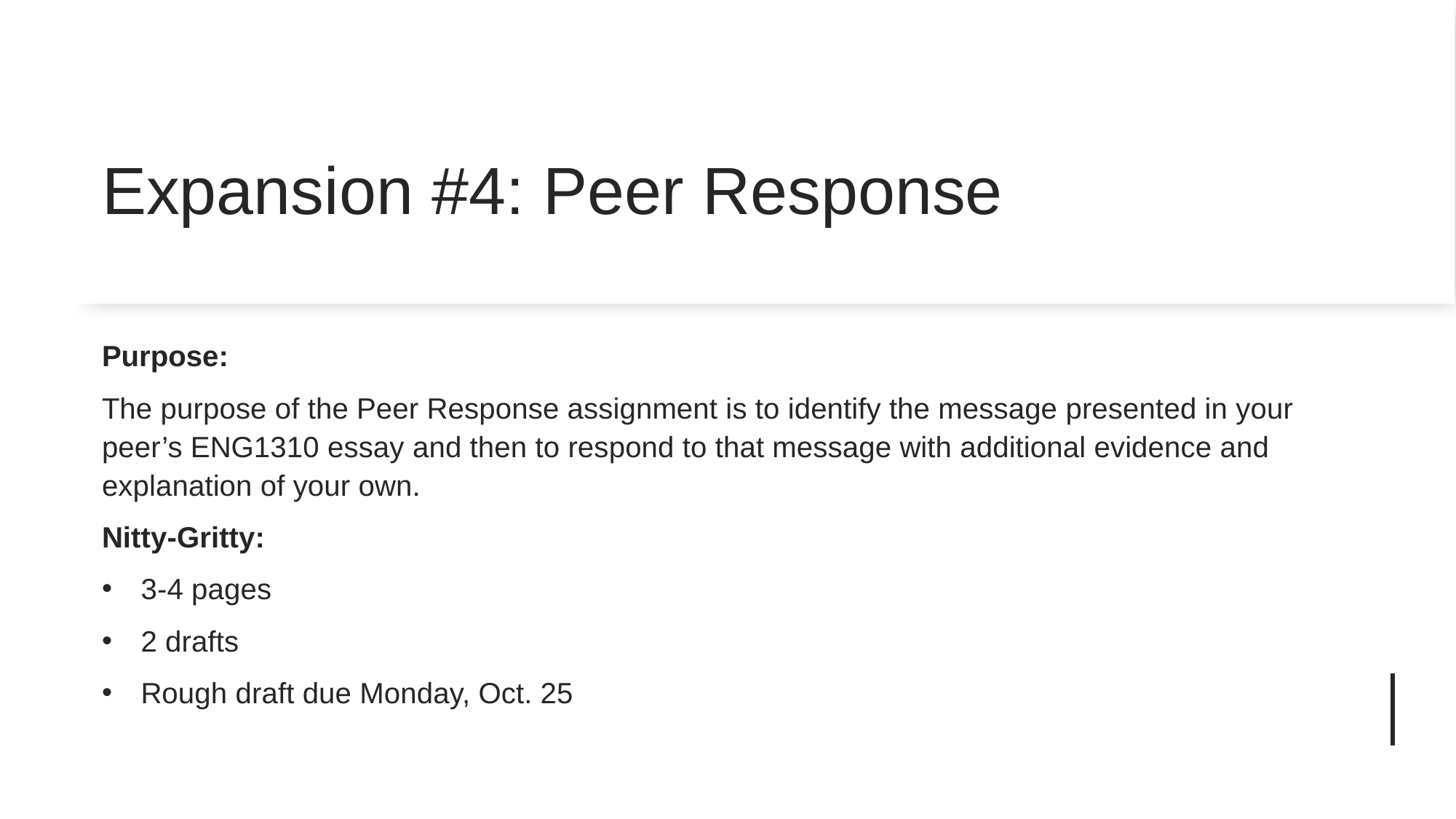

# Expansion #4: Peer Response
Purpose:
The purpose of the Peer Response assignment is to identify the message presented in your peer’s ENG1310 essay and then to respond to that message with additional evidence and explanation of your own.
Nitty-Gritty:
3-4 pages
2 drafts
Rough draft due Monday, Oct. 25